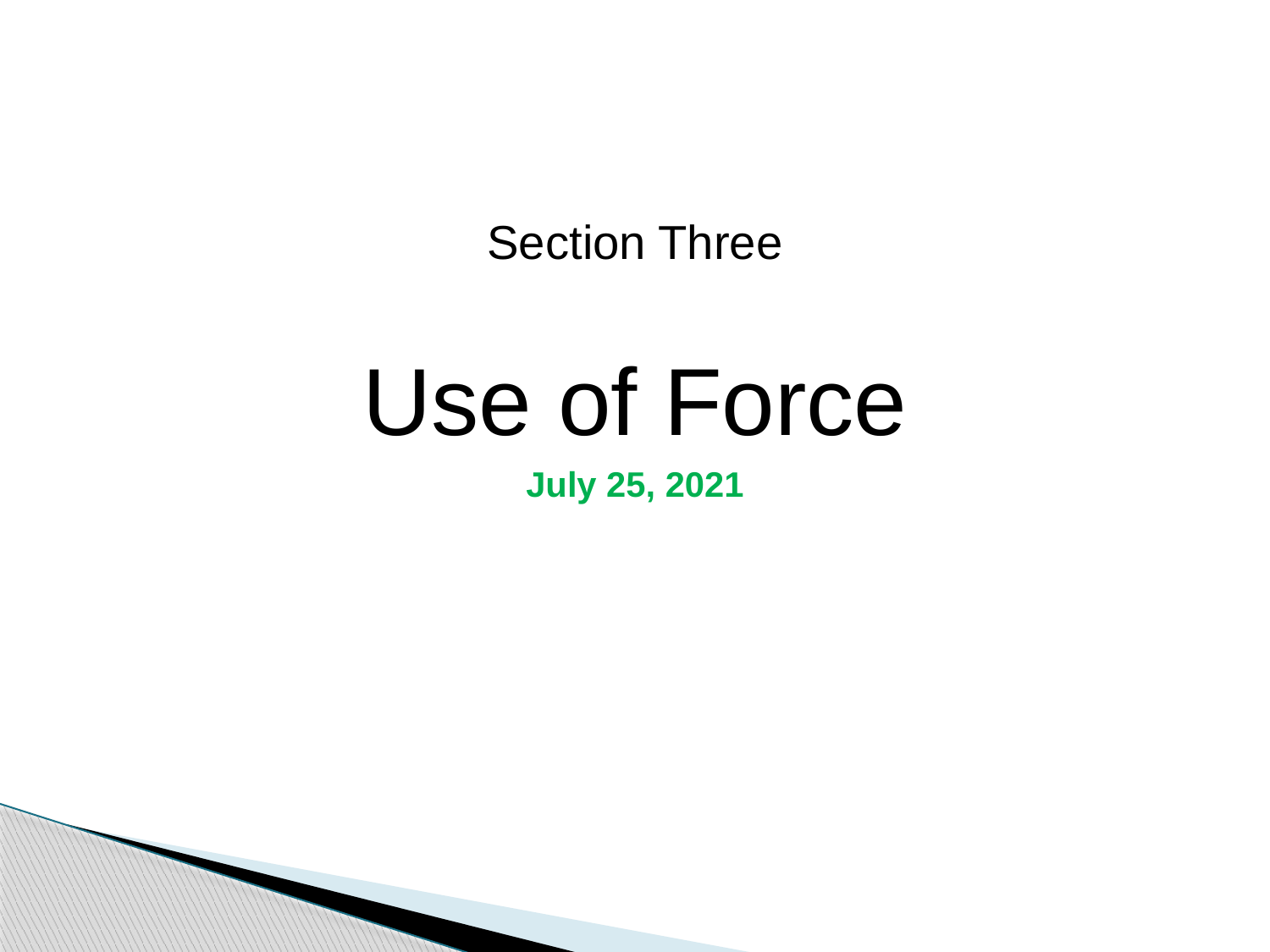

Section Three

Use of Force
July 25, 2021